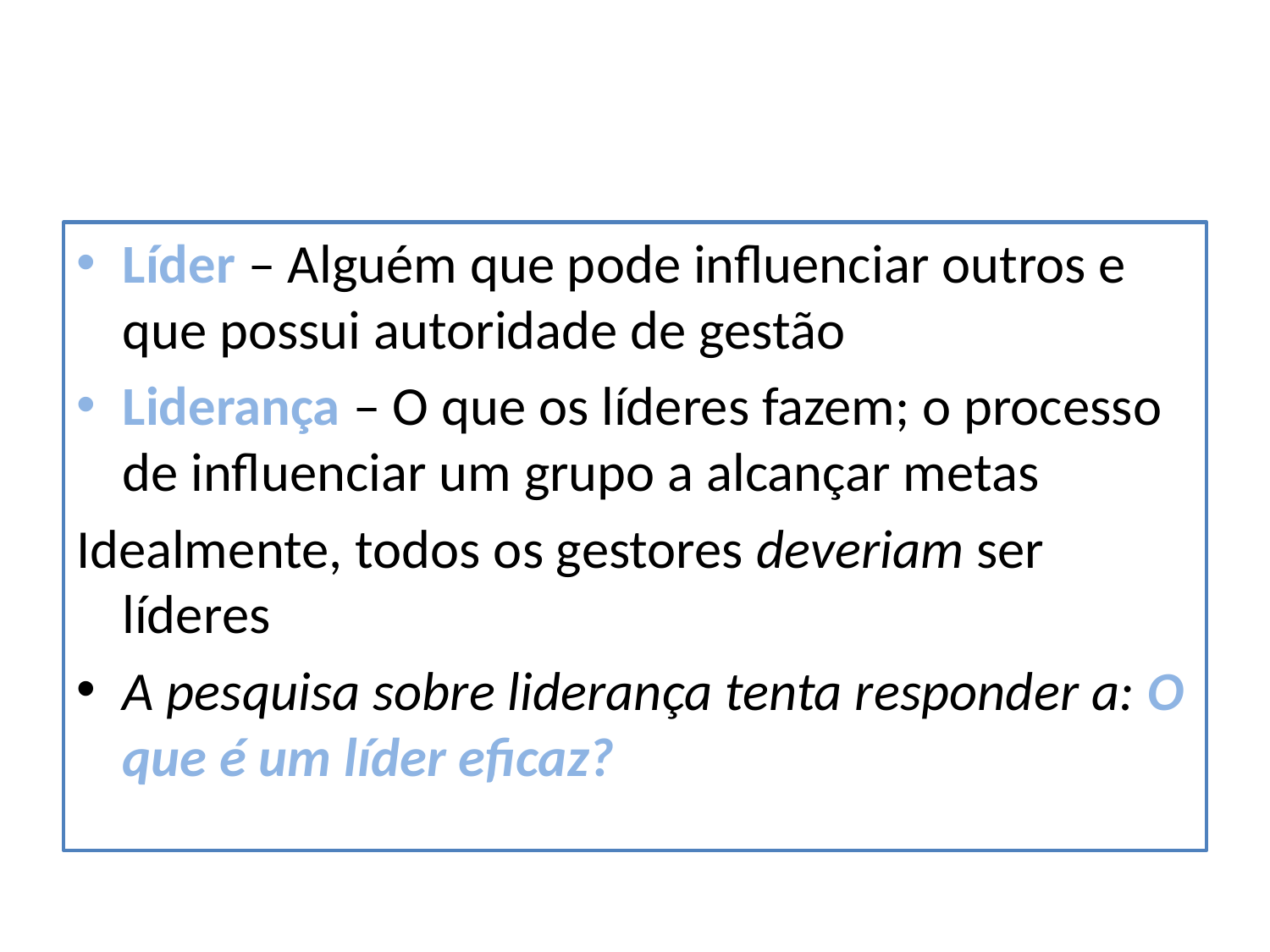

Líder – Alguém que pode influenciar outros e que possui autoridade de gestão
Liderança – O que os líderes fazem; o processo de influenciar um grupo a alcançar metas
Idealmente, todos os gestores deveriam ser líderes
A pesquisa sobre liderança tenta responder a: O que é um líder eficaz?